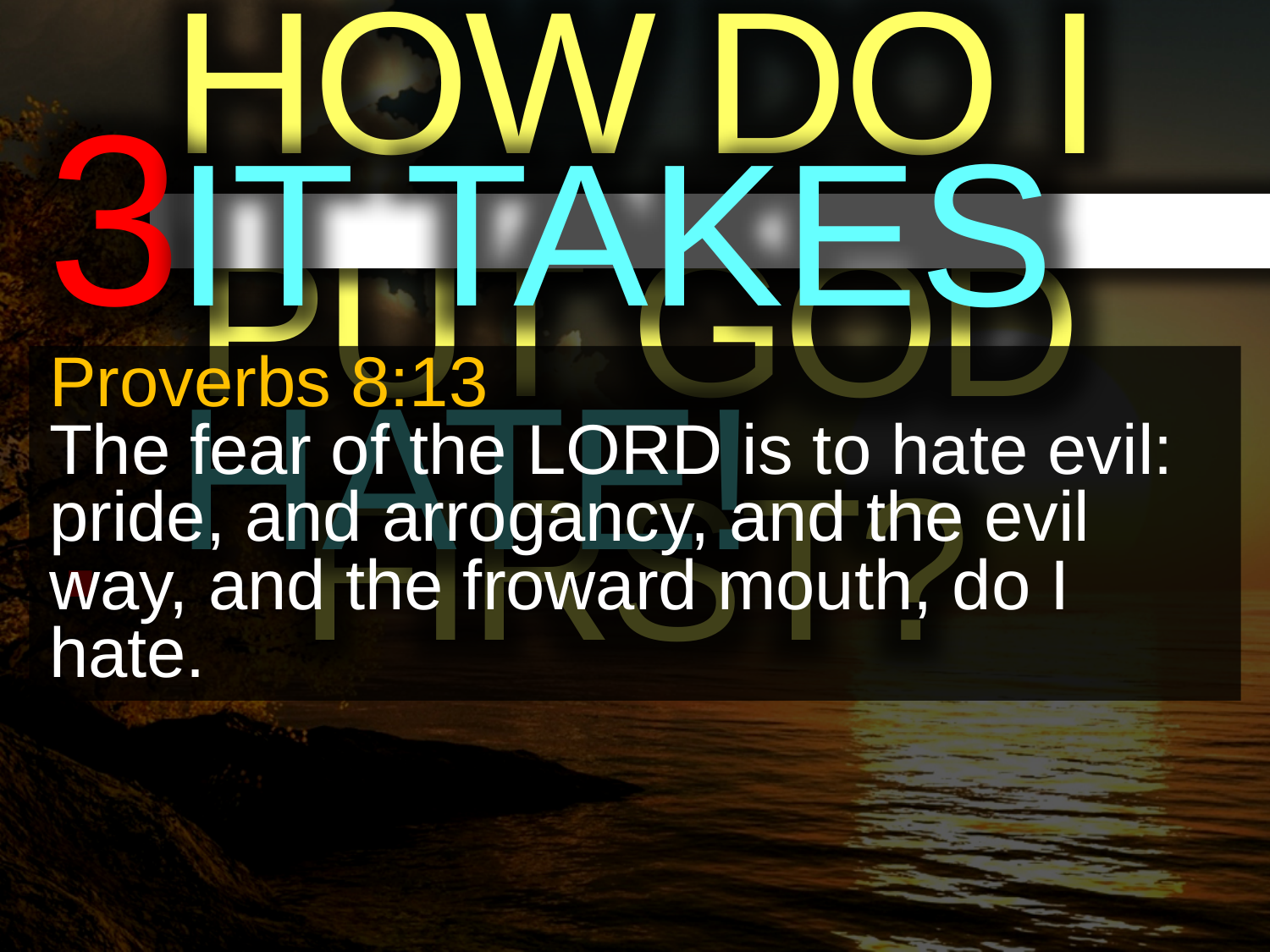

HOW DO I PUT GOD FIRST?
3.
IT TAKES HATE!

Proverbs 8:13
The fear of the LORD is to hate evil: pride, and arrogancy, and the evil way, and the froward mouth, do I hate.